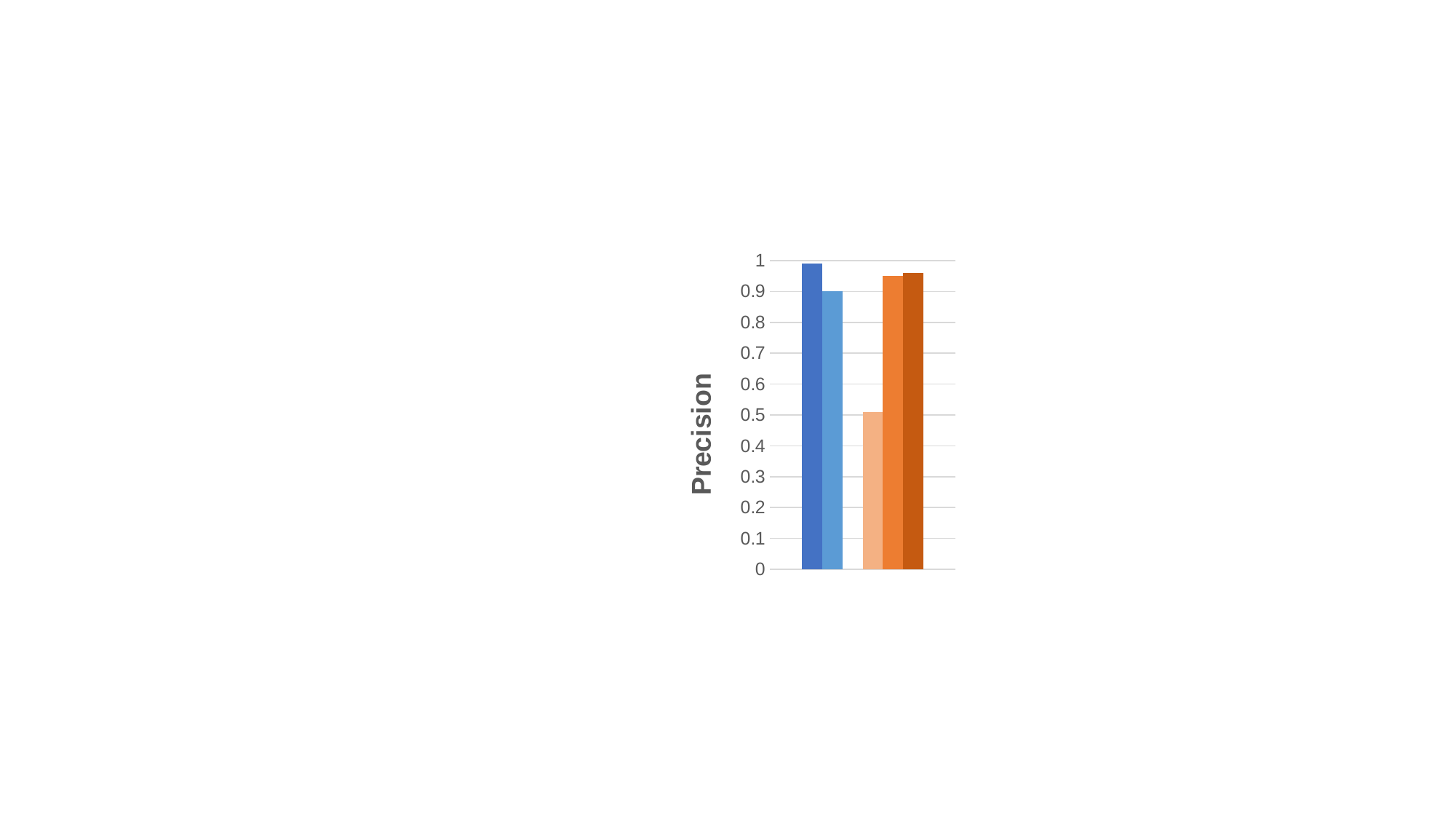

#

### Chart

| Category | NiCad | Oreo |    | LLaMA2-Chat-7B | GPT-3.5-Turbo | GPT-4 |
|---|---|---|---|---|---|---|
| Precision | 0.99 | 0.9 | None | 0.51 | 0.95 | 0.96 |